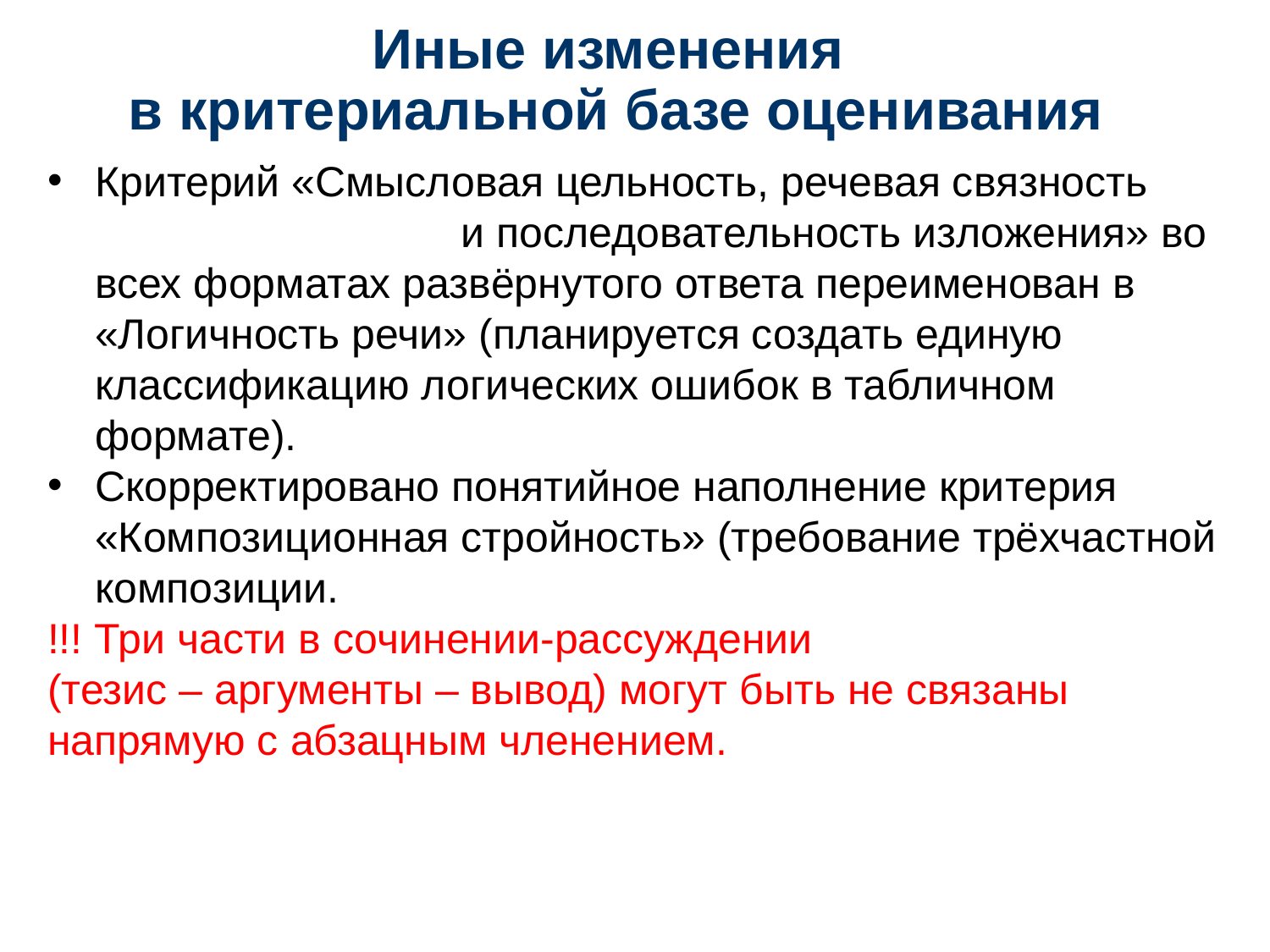

# Иные изменения в критериальной базе оценивания
Критерий «Смысловая цельность, речевая связность                                      и последовательность изложения» во всех форматах развёрнутого ответа переименован в «Логичность речи» (планируется создать единую классификацию логических ошибок в табличном формате).
Скорректировано понятийное наполнение критерия «Композиционная стройность» (требование трёхчастной композиции.
!!! Три части в сочинении-рассуждении                           (тезис – аргументы – вывод) могут быть не связаны напрямую с абзацным членением.